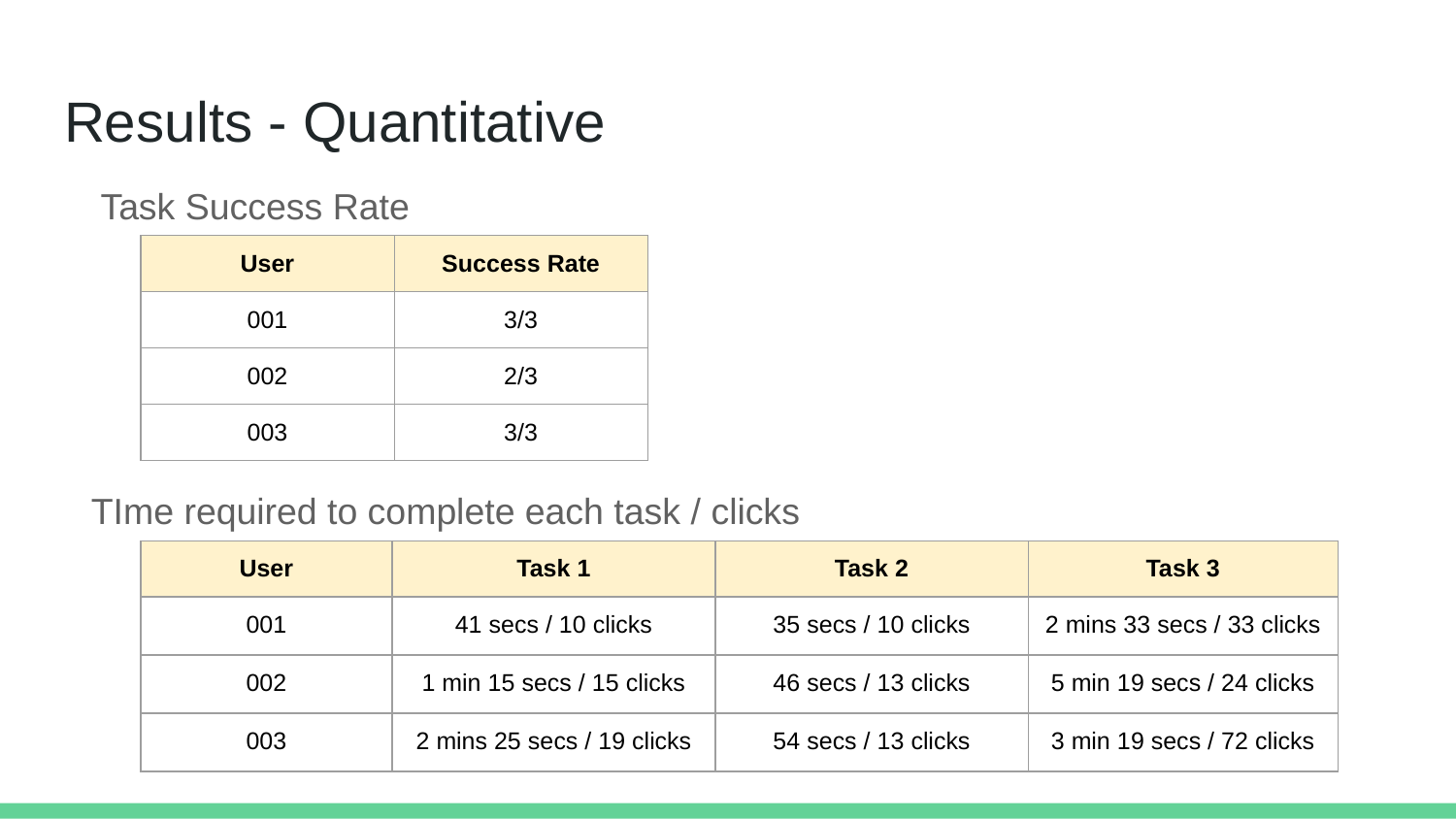

# Results - Quantitative
Task Success Rate

| User | Success Rate |
| --- | --- |
| 001 | 3/3 |
| 002 | 2/3 |
| 003 | 3/3 |
TIme required to complete each task / clicks

| User | Task 1 | Task 2 | Task 3 |
| --- | --- | --- | --- |
| 001 | 41 secs / 10 clicks | 35 secs / 10 clicks | 2 mins 33 secs / 33 clicks |
| 002 | 1 min 15 secs / 15 clicks | 46 secs / 13 clicks | 5 min 19 secs / 24 clicks |
| 003 | 2 mins 25 secs / 19 clicks | 54 secs / 13 clicks | 3 min 19 secs / 72 clicks |